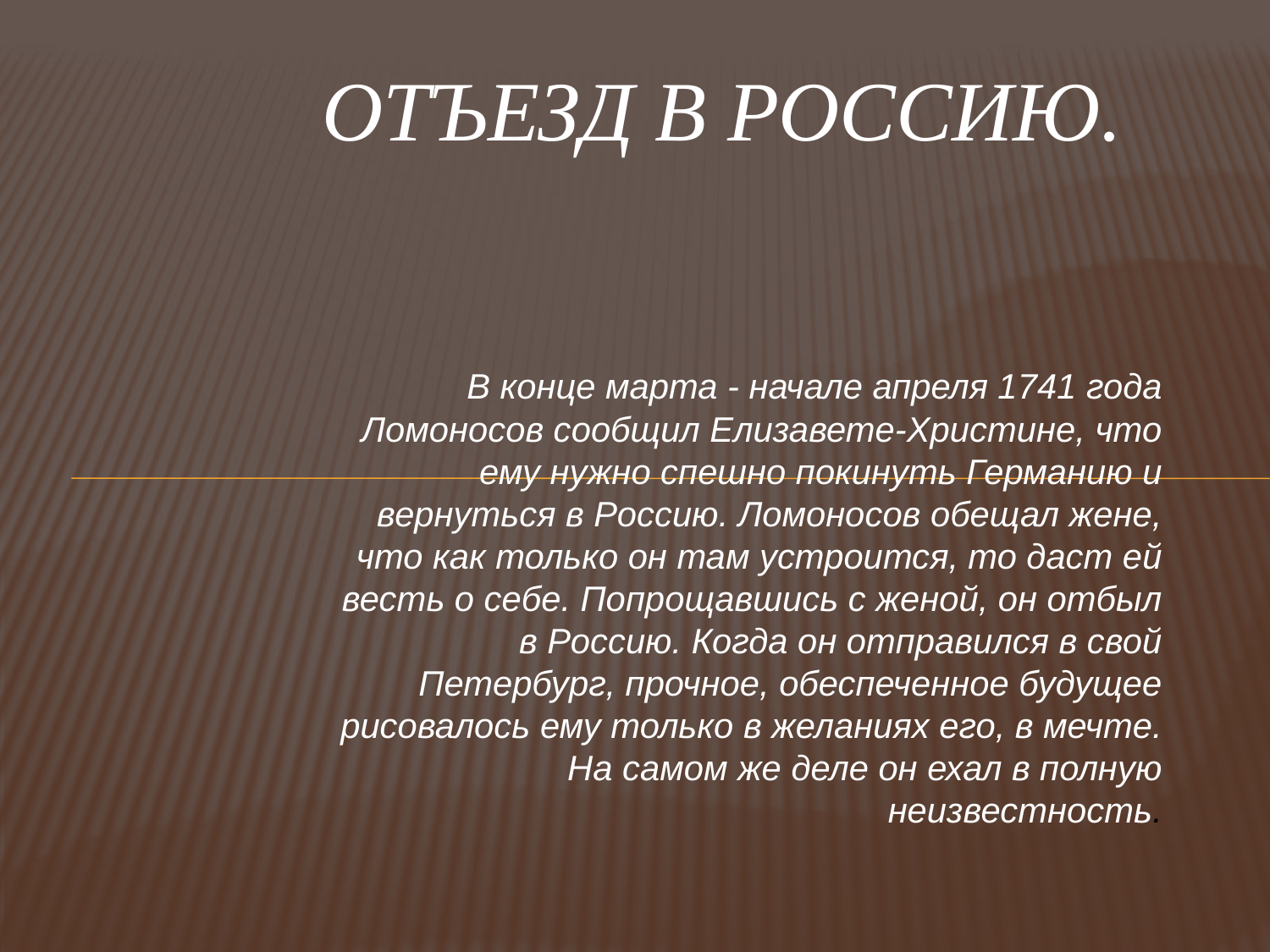

# Отъезд в Россию.
В конце марта - начале апреля 1741 года Ломоносов сообщил Елизавете-Христине, что ему нужно спешно покинуть Германию и вернуться в Россию. Ломоносов обещал жене, что как только он там устроится, то даст ей весть о себе. Попрощавшись с женой, он отбыл в Россию. Когда он отправился в свой Петербург, прочное, обеспеченное будущее рисовалось ему только в желаниях его, в мечте. На самом же деле он ехал в полную неизвестность.